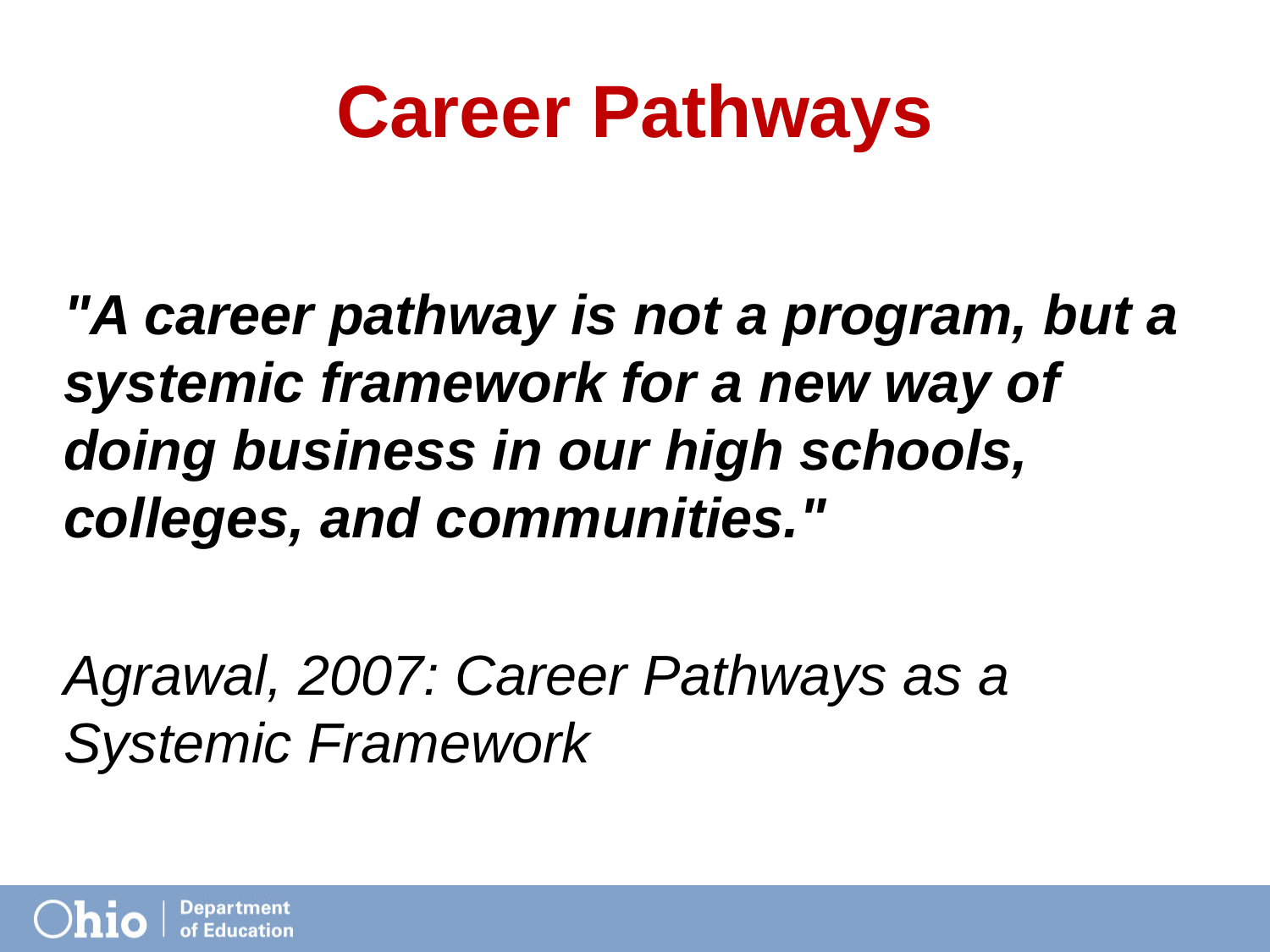

# Career Pathways

"A career pathway is not a program, but a systemic framework for a new way of doing business in our high schools, colleges, and communities."

Agrawal, 2007: Career Pathways as a Systemic Framework